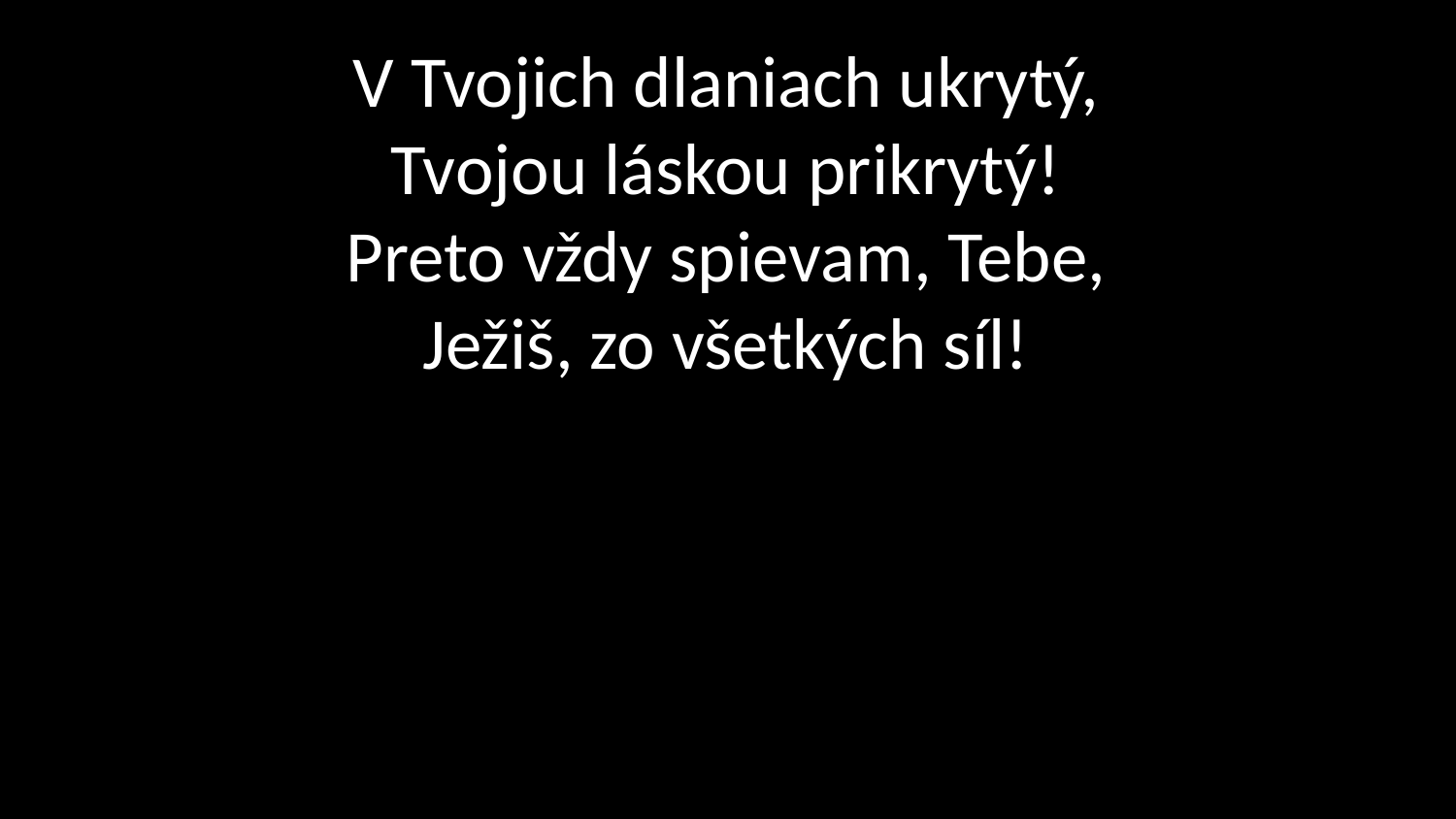

# V Tvojich dlaniach ukrytý, Tvojou láskou prikrytý! Preto vždy spievam, Tebe, Ježiš, zo všetkých síl!